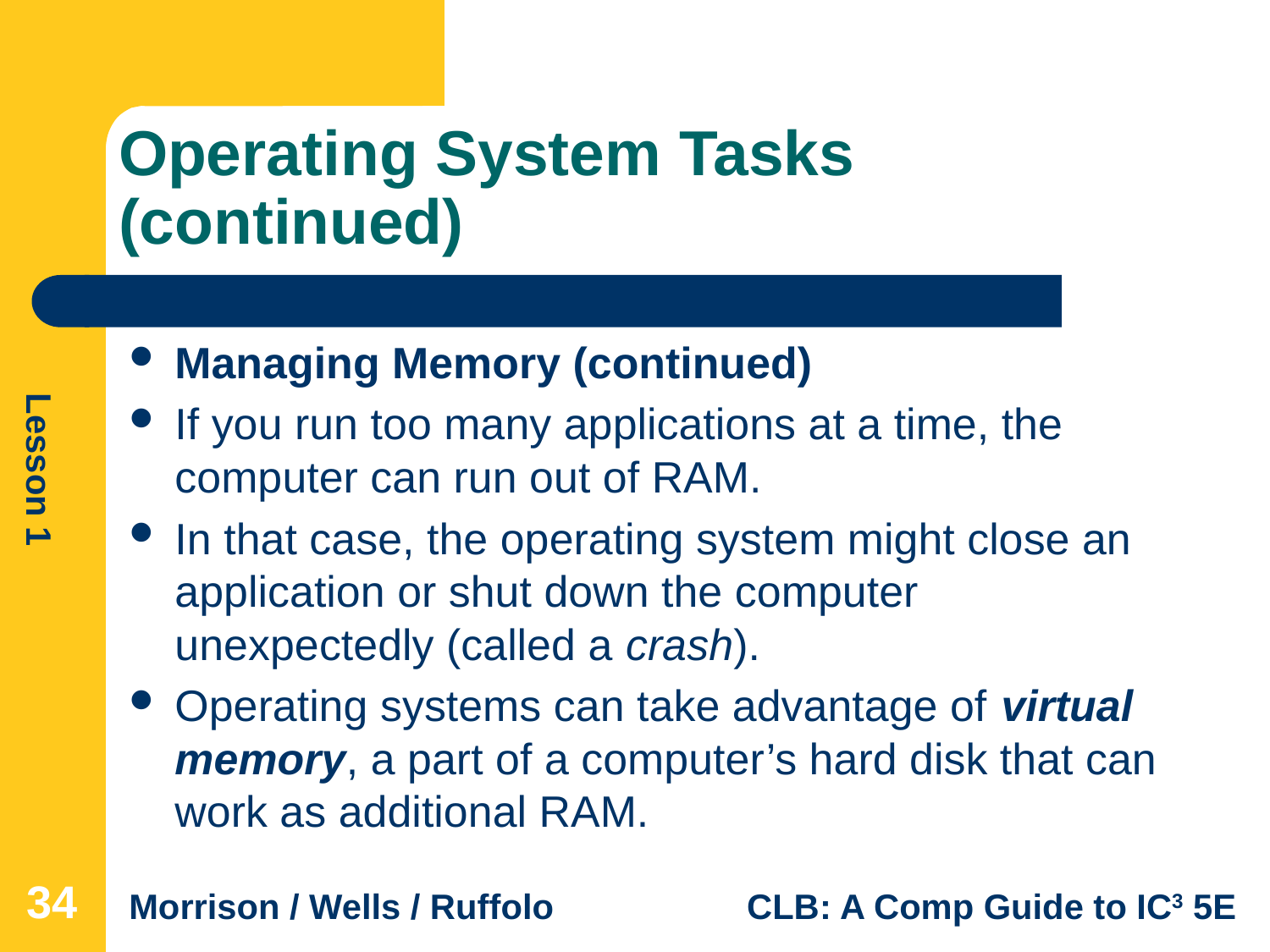

# Operating System Tasks (continued)
Managing Memory (continued)
If you run too many applications at a time, the computer can run out of RAM.
In that case, the operating system might close an application or shut down the computer unexpectedly (called a crash).
Operating systems can take advantage of virtual memory, a part of a computer’s hard disk that can work as additional RAM.
34